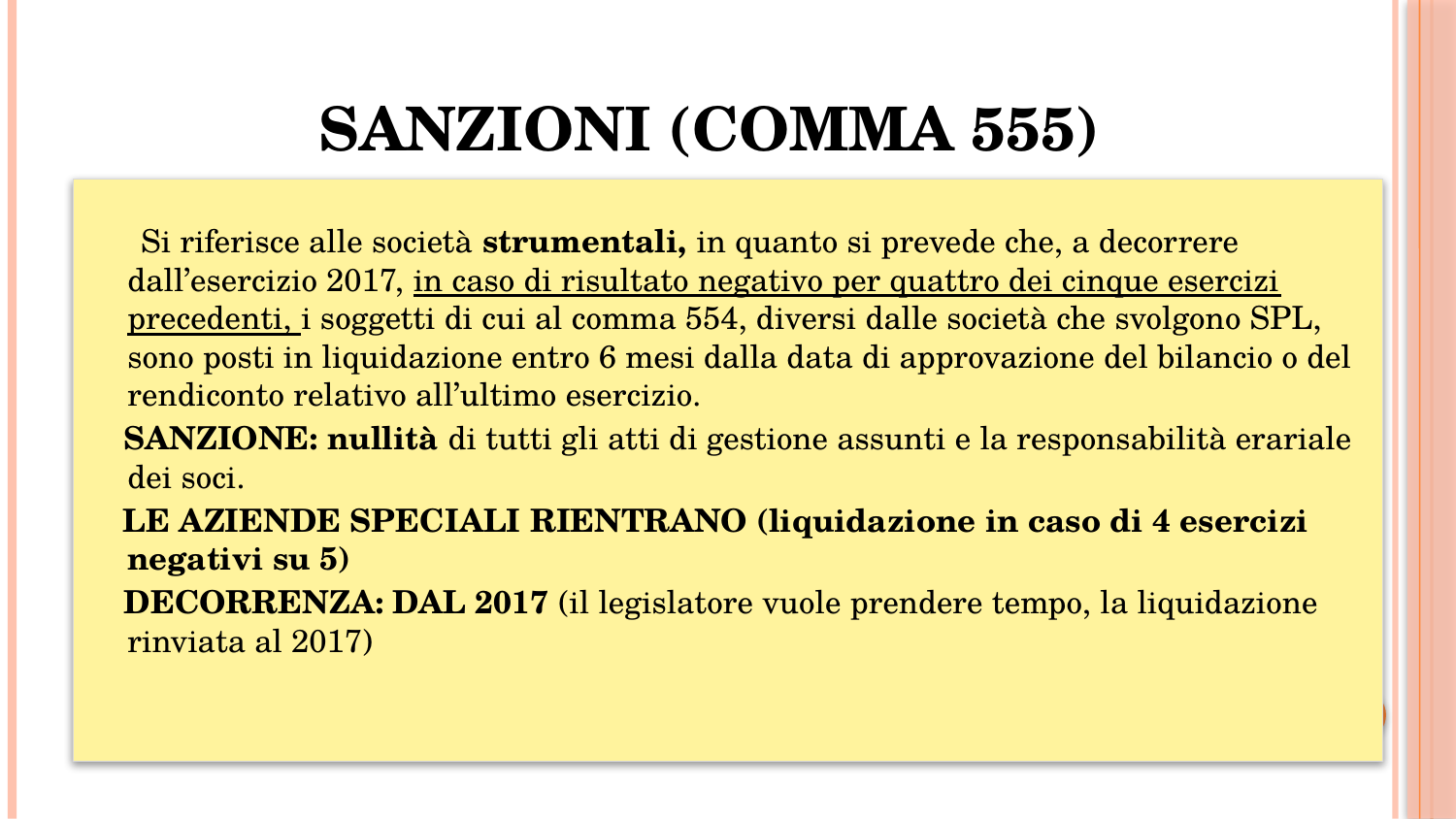

# Sanzioni (COMMA 555)

      Si riferisce alle società strumentali, in quanto si prevede che, a decorrere dall’esercizio 2017, in caso di risultato negativo per quattro dei cinque esercizi precedenti, i soggetti di cui al comma 554, diversi dalle società che svolgono SPL, sono posti in liquidazione entro 6 mesi dalla data di approvazione del bilancio o del rendiconto relativo all’ultimo esercizio.
    SANZIONE: nullità di tutti gli atti di gestione assunti e la responsabilità erariale dei soci.
    LE AZIENDE SPECIALI RIENTRANO (liquidazione in caso di 4 esercizi negativi su 5)
    DECORRENZA: DAL 2017 (il legislatore vuole prendere tempo, la liquidazione rinviata al 2017)